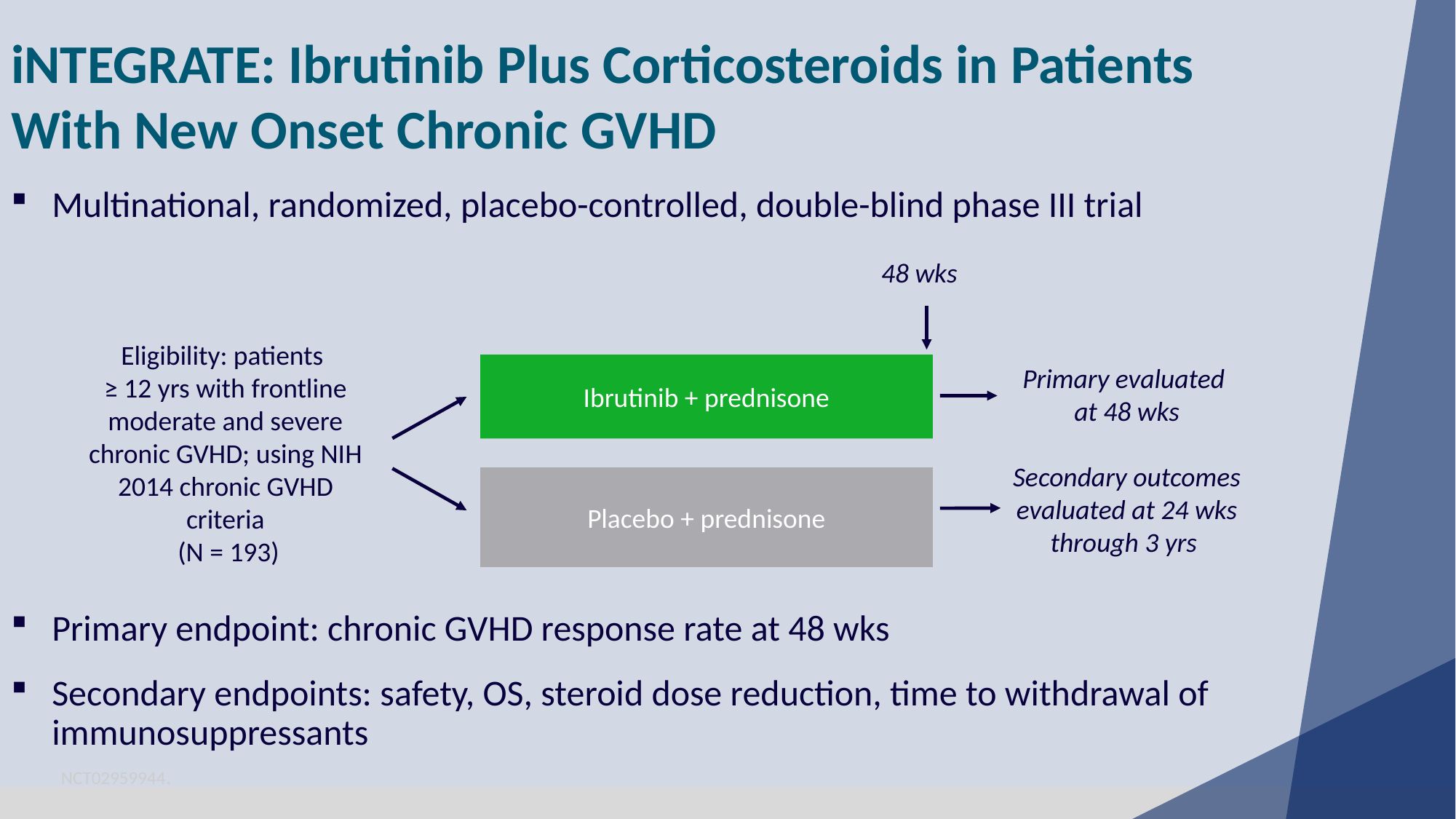

iNTEGRATE: Ibrutinib Plus Corticosteroids in Patients With New Onset Chronic GVHD
Multinational, randomized, placebo-controlled, double-blind phase III trial

Primary endpoint: chronic GVHD response rate at 48 wks
Secondary endpoints: safety, OS, steroid dose reduction, time to withdrawal of immunosuppressants

48 wks
Eligibility: patients
≥ 12 yrs with frontline moderate and severe chronic GVHD; using NIH 2014 chronic GVHD criteria
 (N = 193)
Primary evaluated
at 48 wks
Secondary outcomes evaluated at 24 wks through 3 yrs
Ibrutinib + prednisone

Placebo + prednisone

NCT02959944.